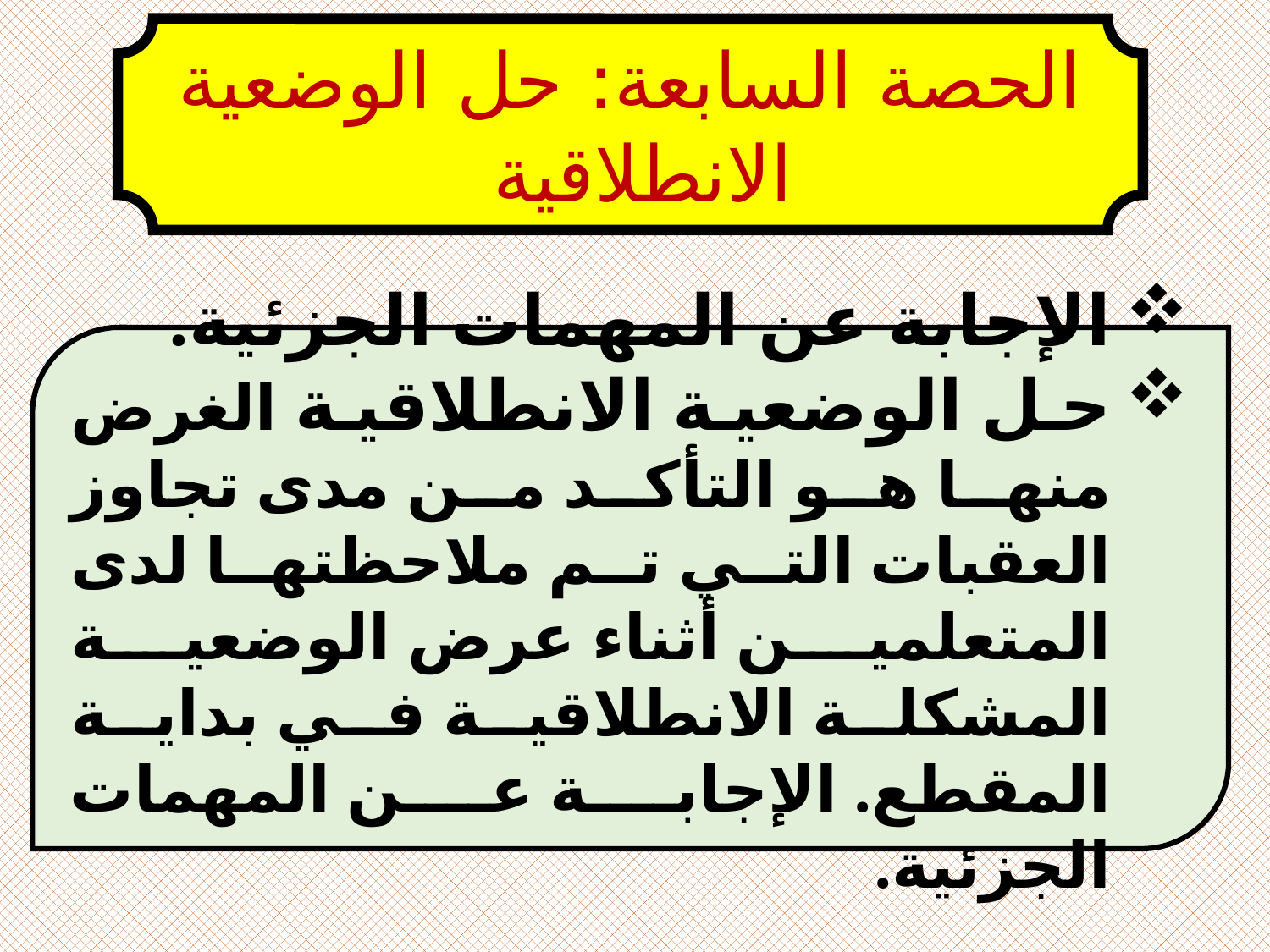

الحصة السابعة: حل الوضعية الانطلاقية
الإجابة عن المهمات الجزئية.
حل الوضعية الانطلاقية الغرض منها هو التأكد من مدى تجاوز العقبات التي تم ملاحظتها لدى المتعلمين أثناء عرض الوضعية المشكلة الانطلاقية في بداية المقطع. الإجابة عن المهمات الجزئية.